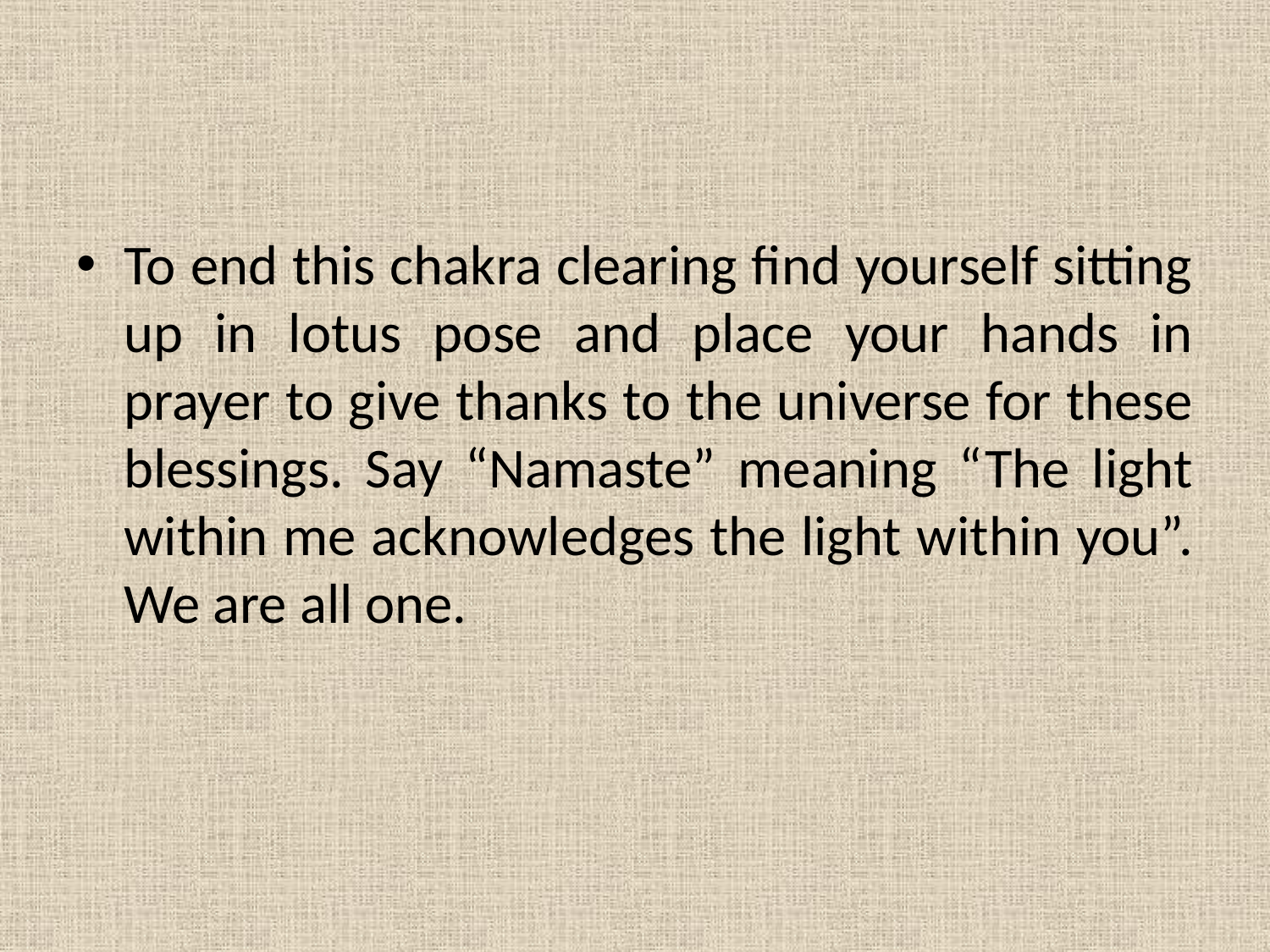

#
To end this chakra clearing find yourself sitting up in lotus pose and place your hands in prayer to give thanks to the universe for these blessings. Say “Namaste” meaning “The light within me acknowledges the light within you”. We are all one.